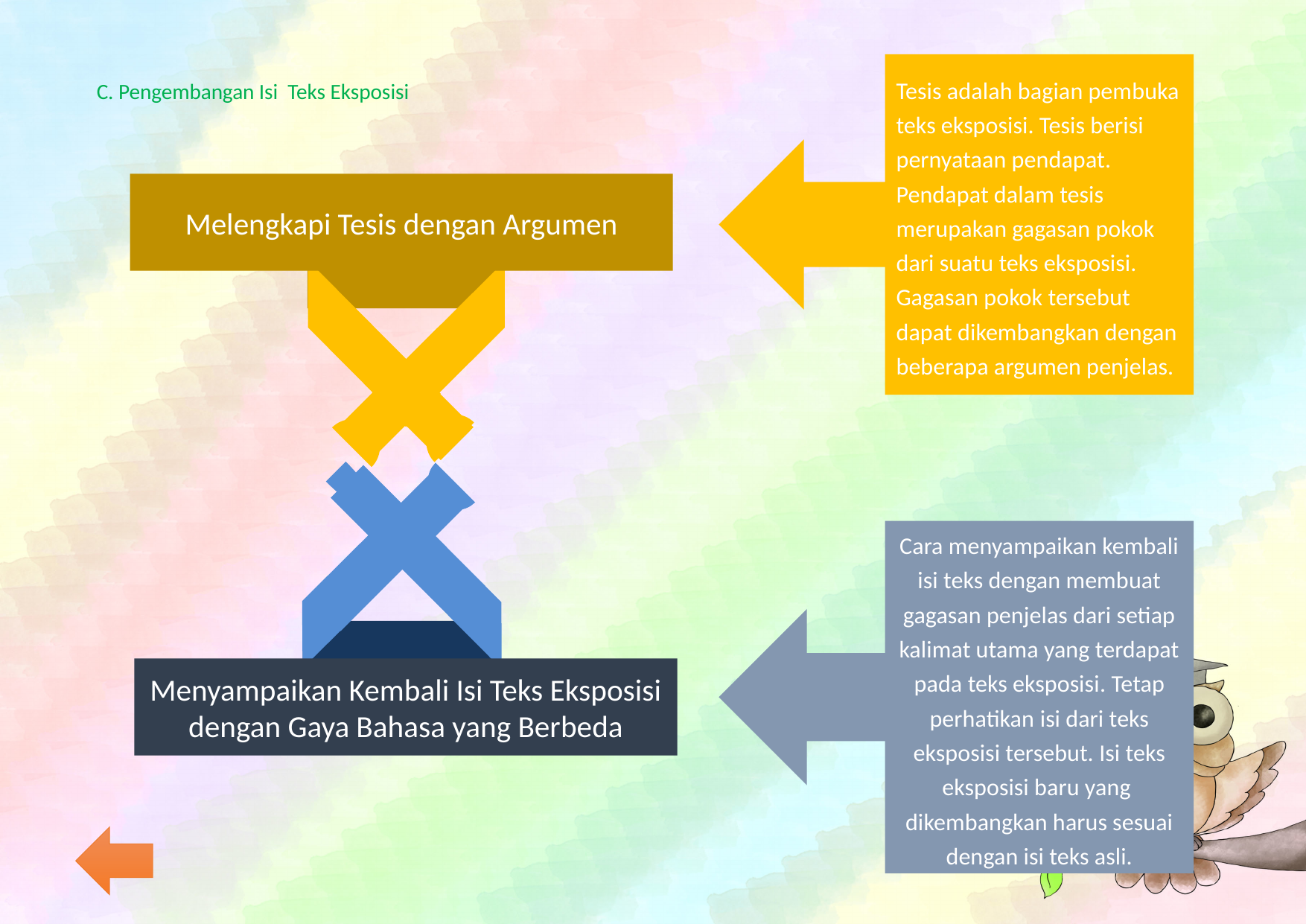

Tesis adalah bagian pembuka teks eksposisi. Tesis berisi pernyataan pendapat. Pendapat dalam tesis merupakan gagasan pokok dari suatu teks eksposisi. Gagasan pokok tersebut dapat dikembangkan dengan beberapa argumen penjelas.
# C. Pengembangan Isi  Teks Eksposisi
Melengkapi Tesis dengan Argumen

Cara menyampaikan kembali isi teks dengan membuat gagasan penjelas dari setiap kalimat utama yang terdapat pada teks eksposisi. Tetap perhatikan isi dari teks eksposisi tersebut. Isi teks eksposisi baru yang  dikembangkan harus sesuai dengan isi teks asli.

Menyampaikan Kembali Isi Teks Eksposisi dengan Gaya Bahasa yang Berbeda